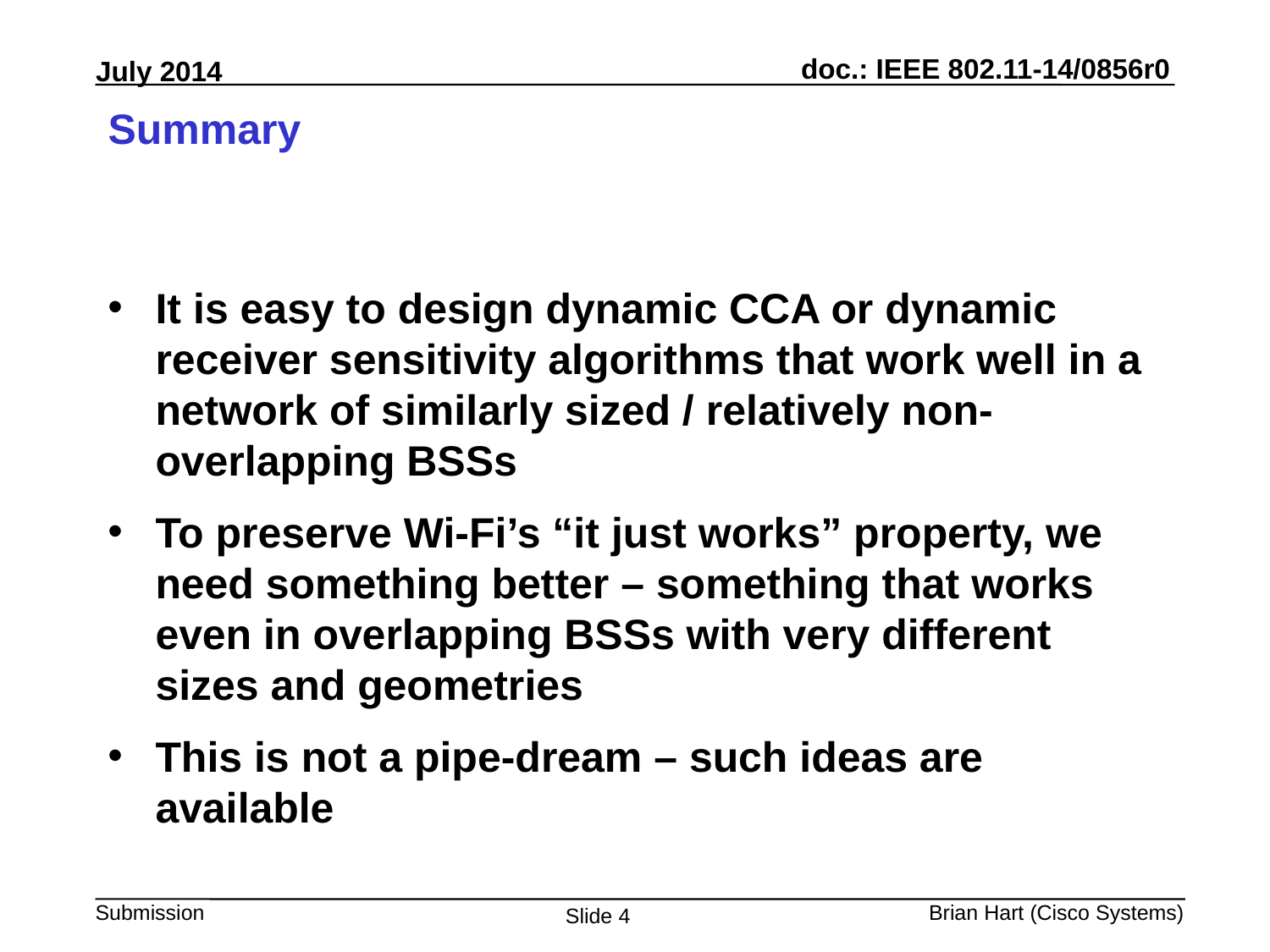

# Summary
It is easy to design dynamic CCA or dynamic receiver sensitivity algorithms that work well in a network of similarly sized / relatively non-overlapping BSSs
To preserve Wi-Fi’s “it just works” property, we need something better – something that works even in overlapping BSSs with very different sizes and geometries
This is not a pipe-dream – such ideas are available